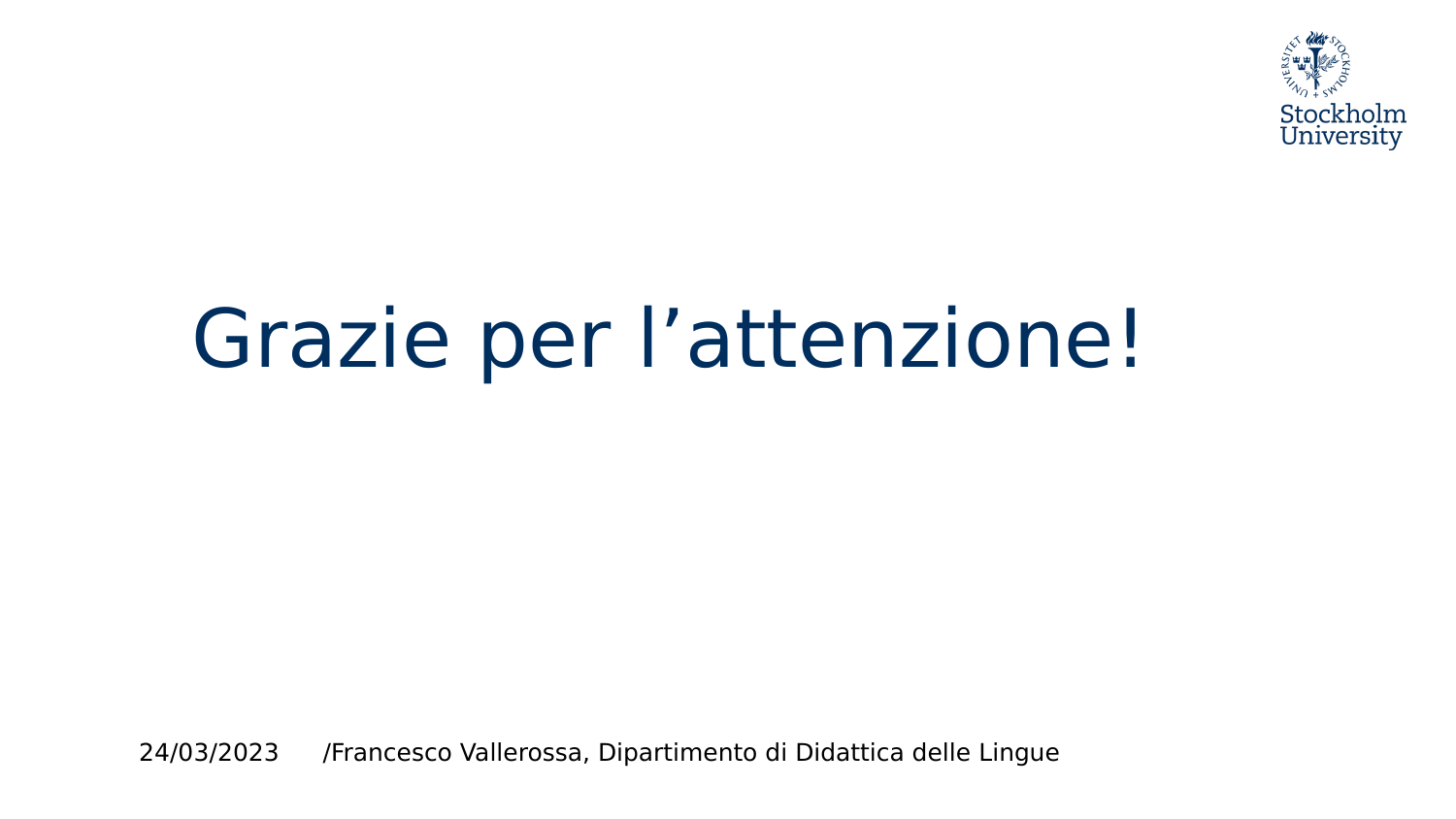

Grazie per l’attenzione!
24/03/2023
/Francesco Vallerossa, Dipartimento di Didattica delle Lingue